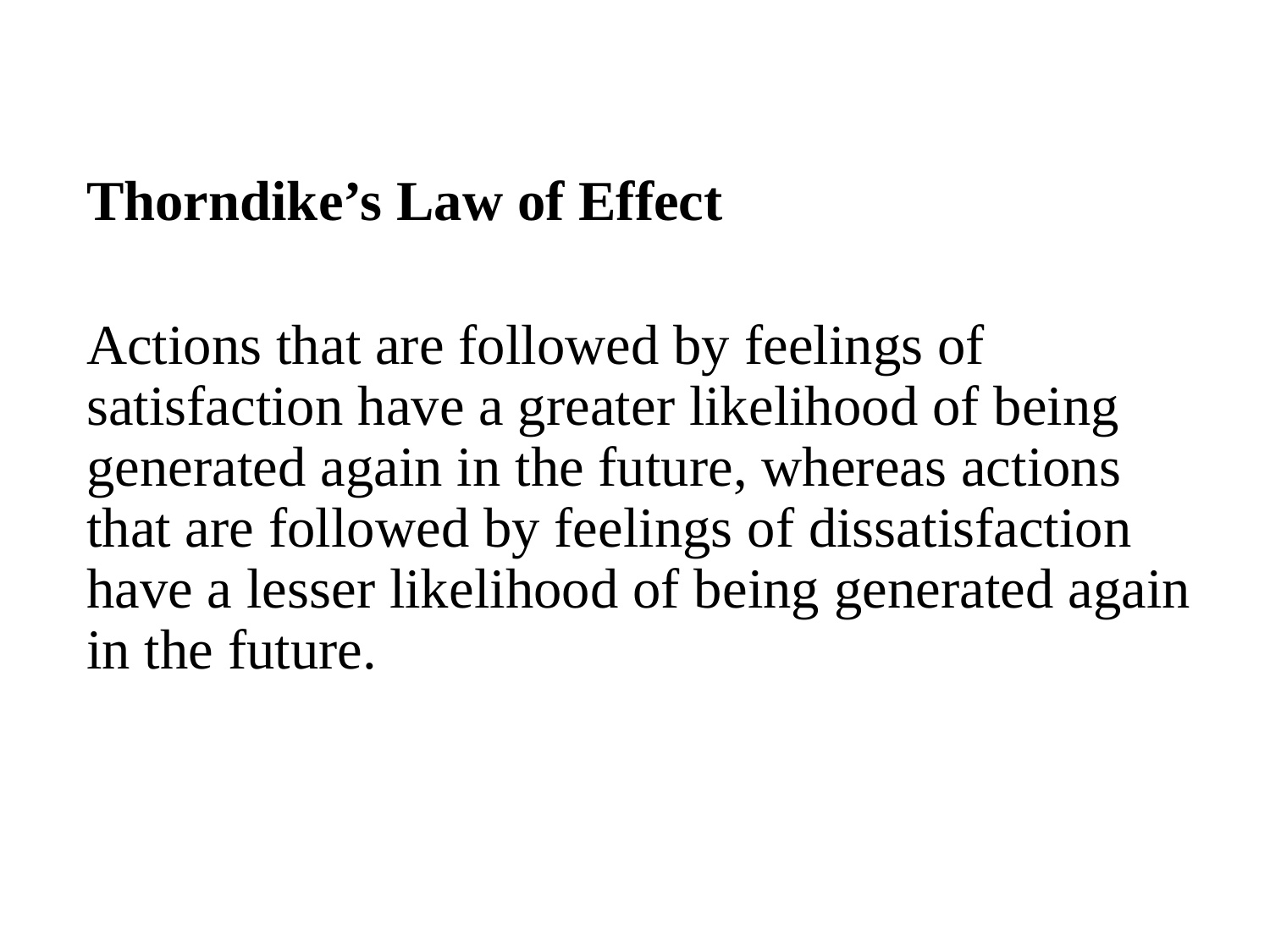

Thorndike’s Law of Effect

Actions that are followed by feelings of satisfaction have a greater likelihood of being generated again in the future, whereas actions that are followed by feelings of dissatisfaction have a lesser likelihood of being generated again in the future.